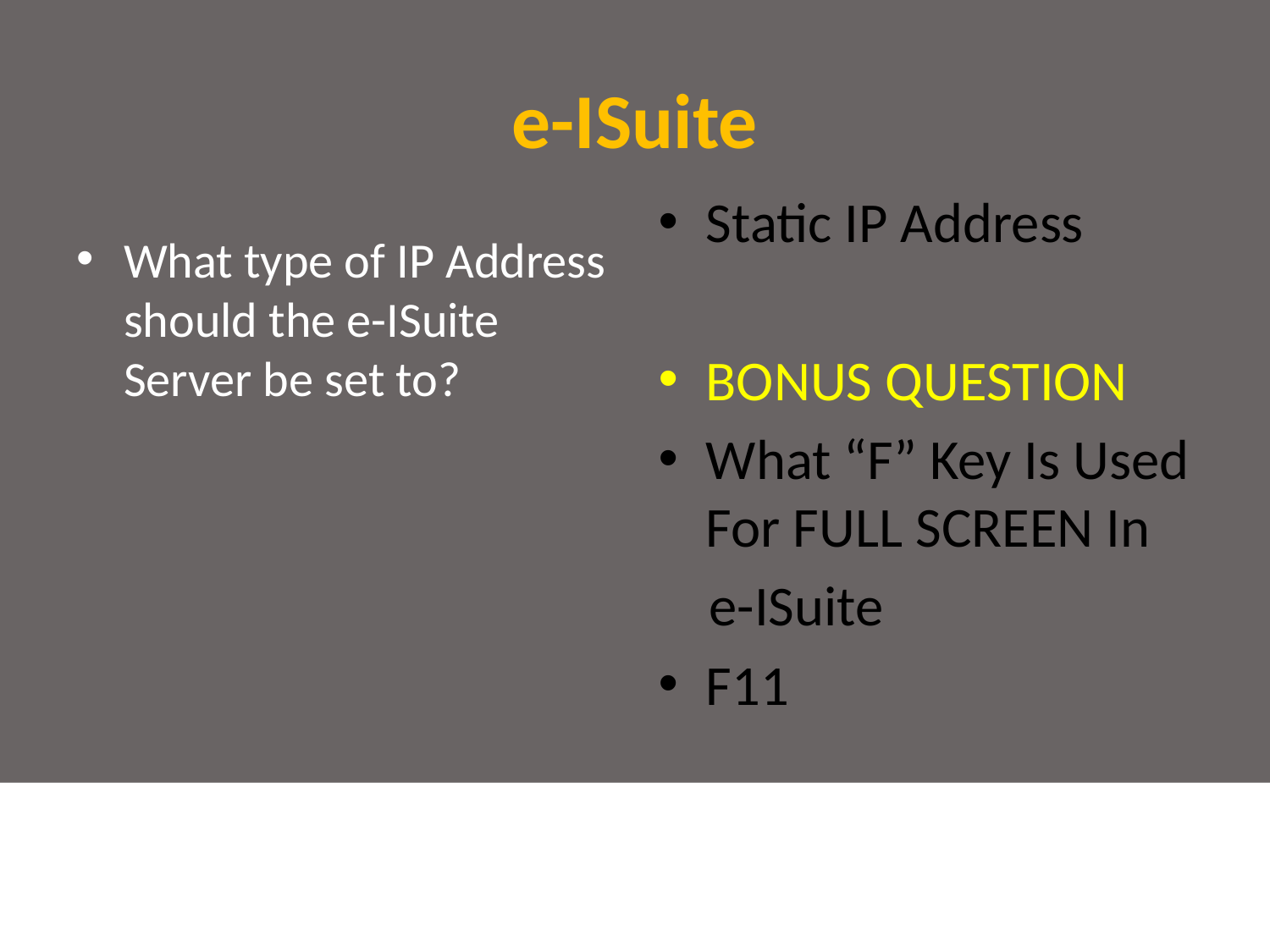

# e-ISuite
Static IP Address

BONUS QUESTION
What “F” Key Is Used For FULL SCREEN In
    e-ISuite
F11
What type of IP Address should the e-ISuite Server be set to?